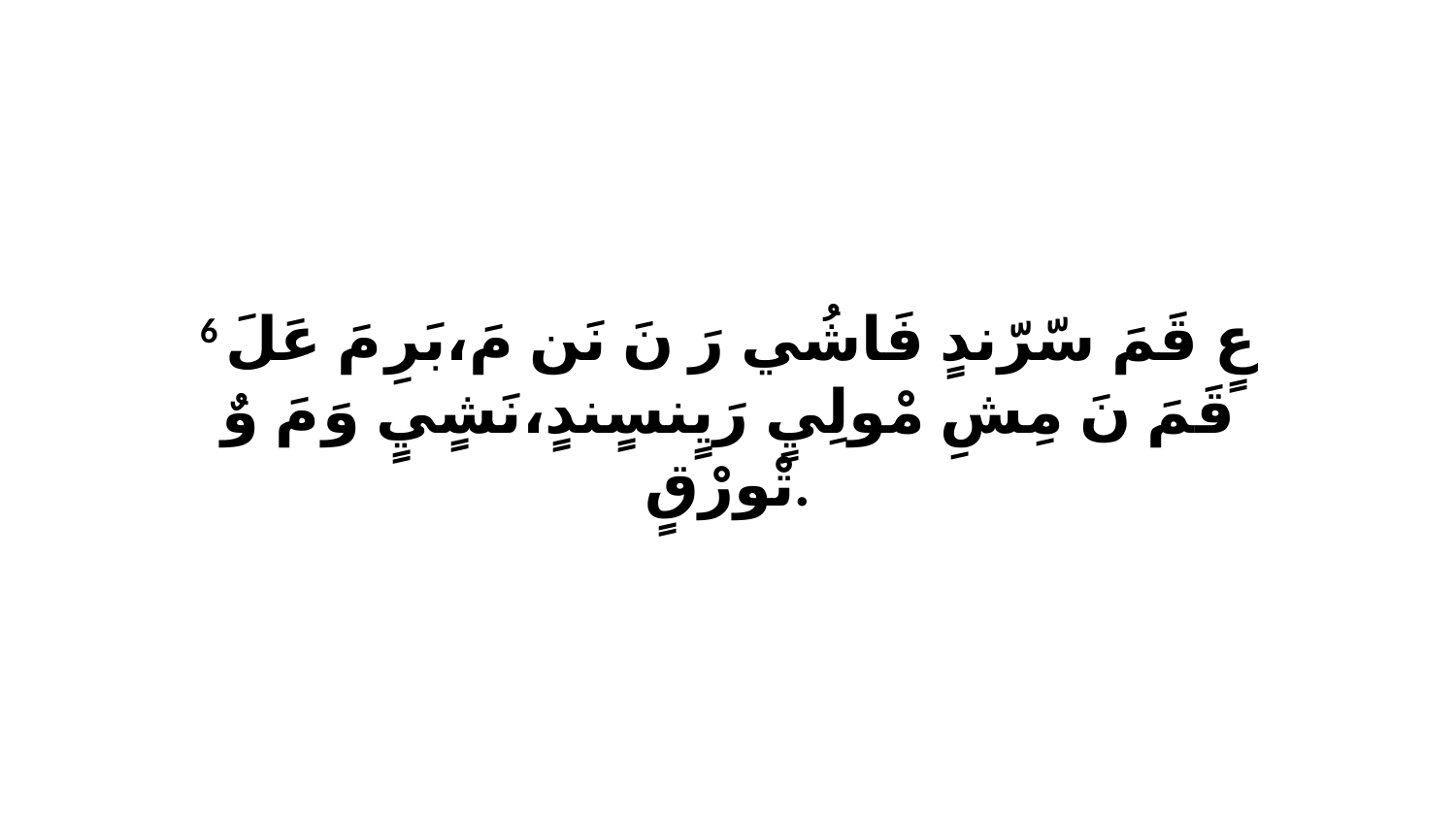

6 عٍ قَمَ سّرّندٍ فَاشُي رَ نَ نَن مَ،بَرِ مَ عَلَ قَمَ نَ مِشِ مْولِيٍ رَيٍنسٍندٍ،نَشٍيٍ وَ مَ وٌ تْورْقٍ.